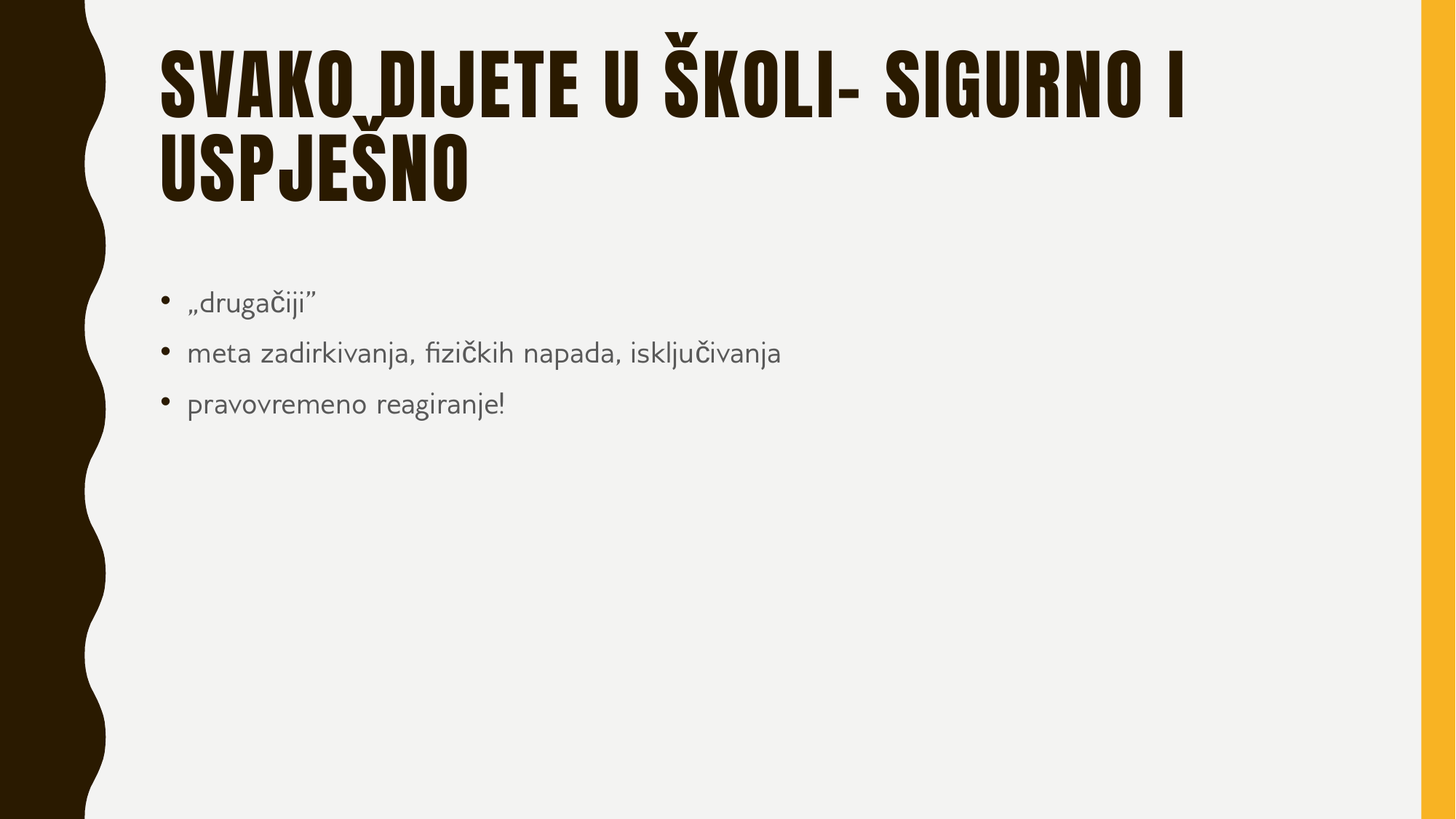

# svako Dijete u školi- sigurno i uspješno
„drugačiji”
meta zadirkivanja, fizičkih napada, isključivanja
pravovremeno reagiranje!